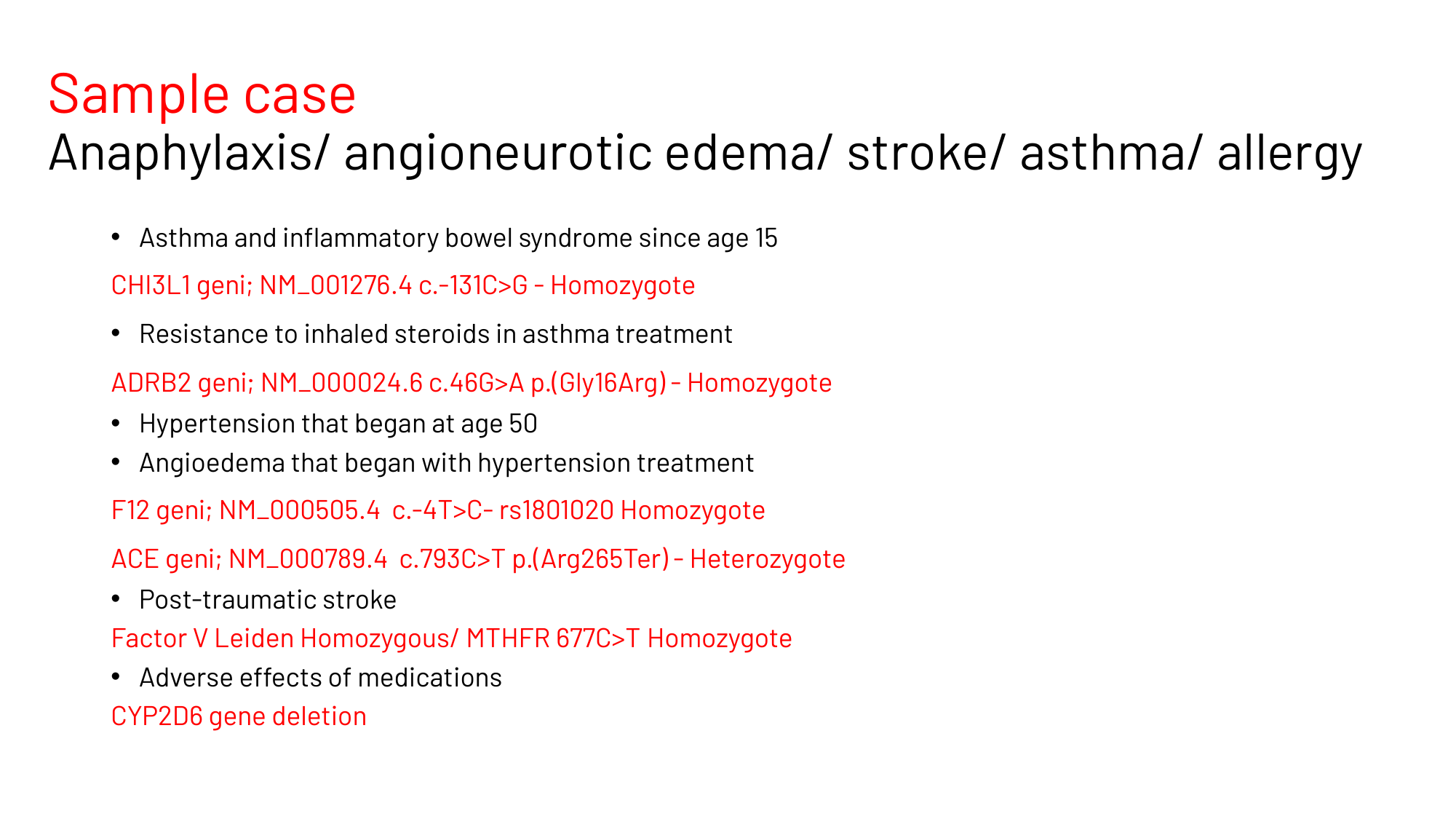

# Sample case Anaphylaxis/ angioneurotic edema/ stroke/ asthma/ allergy
Asthma and inflammatory bowel syndrome since age 15
CHI3L1 geni; NM_001276.4 c.-131C>G - Homozygote
Resistance to inhaled steroids in asthma treatment
ADRB2 geni; NM_000024.6 c.46G>A p.(Gly16Arg) - Homozygote
Hypertension that began at age 50
Angioedema that began with hypertension treatment
F12 geni; NM_000505.4  c.-4T>C- rs1801020 Homozygote
ACE geni; NM_000789.4  c.793C>T p.(Arg265Ter) - Heterozygote
Post-traumatic stroke
Factor V Leiden Homozygous/ MTHFR 677C>T Homozygote
Adverse effects of medications
CYP2D6 gene deletion